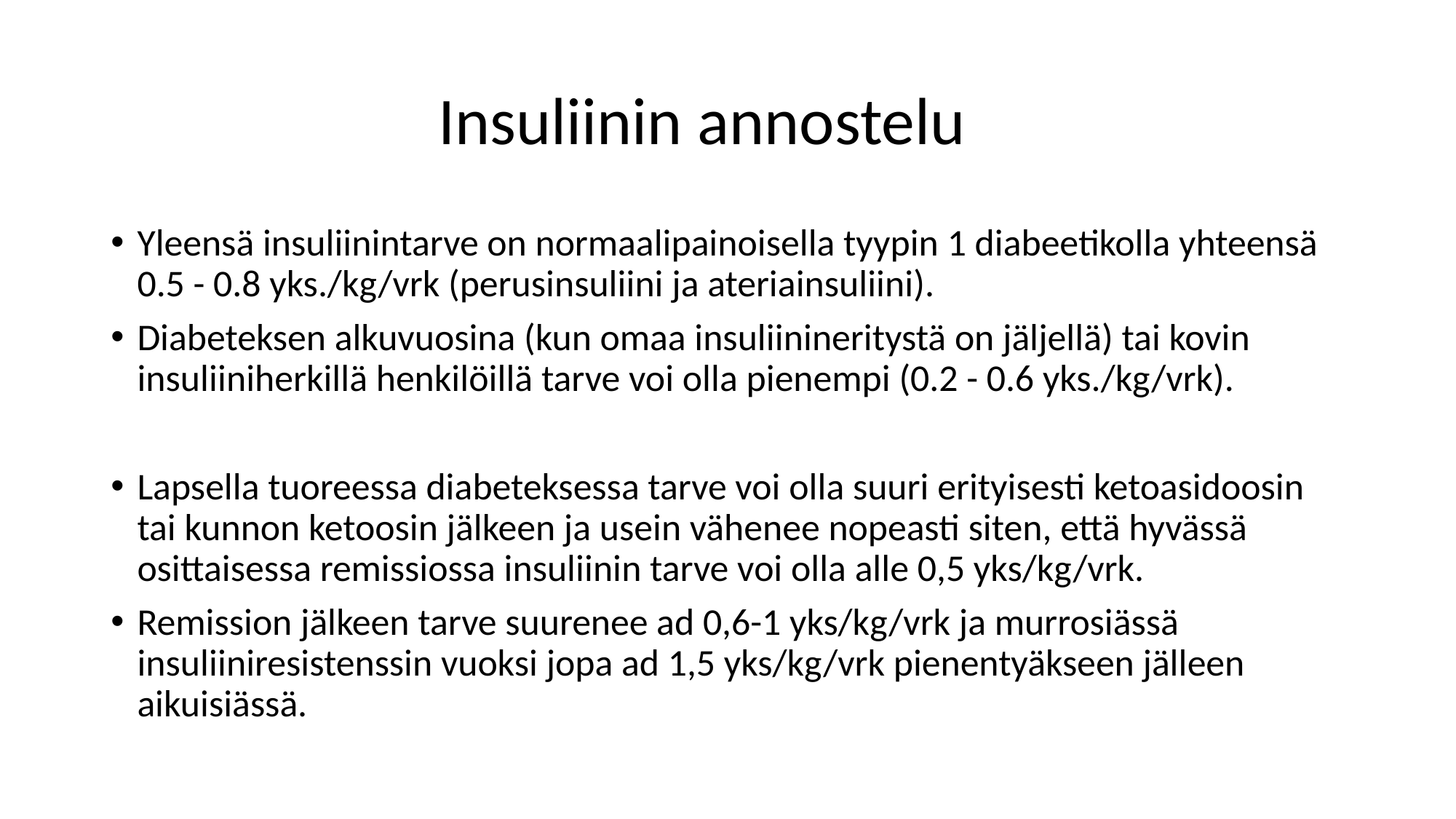

# Insuliinin annostelu
Yleensä insuliinintarve on normaalipainoisella tyypin 1 diabeetikolla yhteensä 0.5 - 0.8 yks./kg/vrk (perusinsuliini ja ateriainsuliini).
Diabeteksen alkuvuosina (kun omaa insuliinineritystä on jäljellä) tai kovin insuliiniherkillä henkilöillä tarve voi olla pienempi (0.2 - 0.6 yks./kg/vrk).

Lapsella tuoreessa diabeteksessa tarve voi olla suuri erityisesti ketoasidoosin tai kunnon ketoosin jälkeen ja usein vähenee nopeasti siten, että hyvässä osittaisessa remissiossa insuliinin tarve voi olla alle 0,5 yks/kg/vrk.
Remission jälkeen tarve suurenee ad 0,6-1 yks/kg/vrk ja murrosiässä insuliiniresistenssin vuoksi jopa ad 1,5 yks/kg/vrk pienentyäkseen jälleen aikuisiässä.